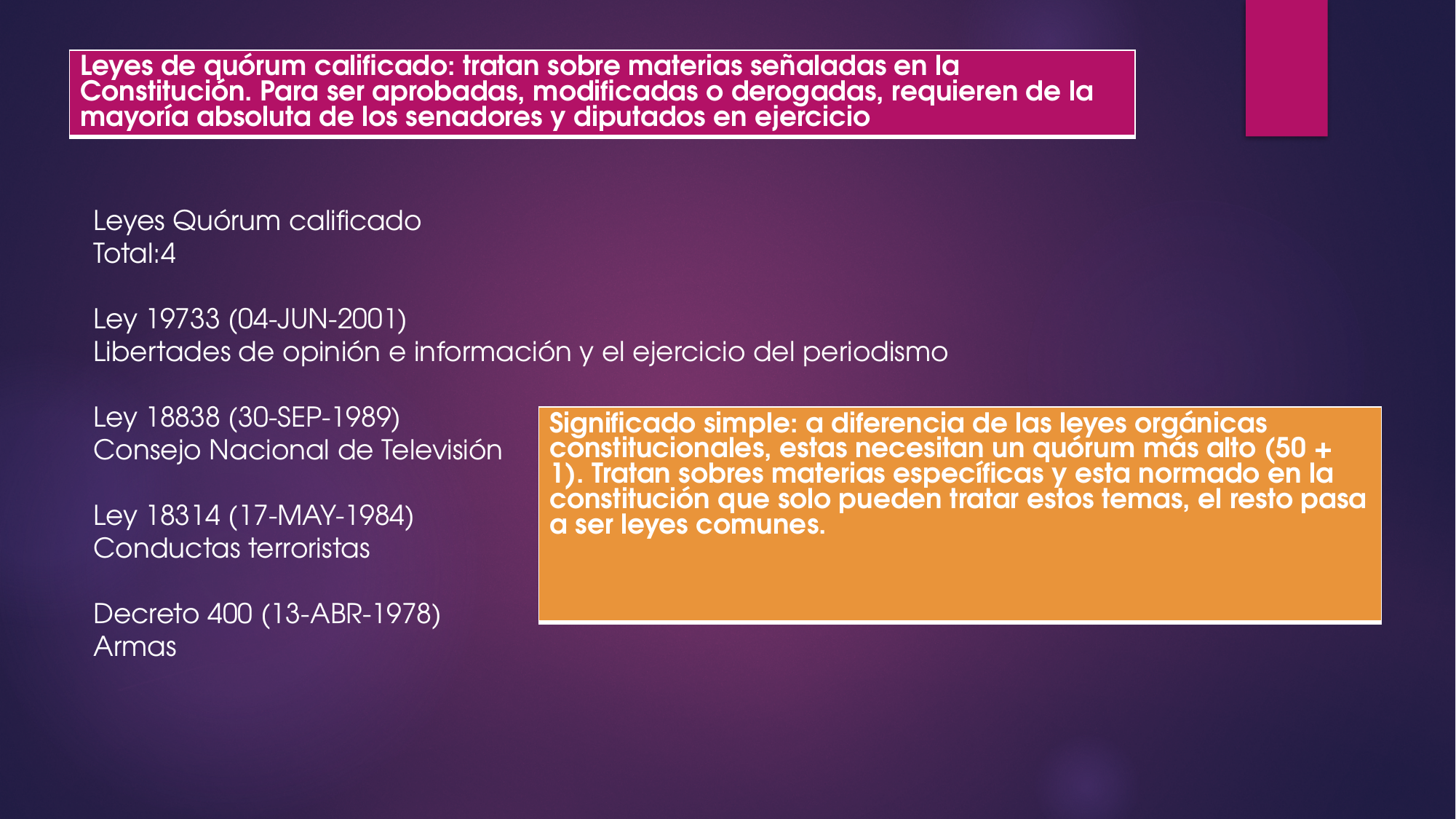

| Leyes de quórum calificado: tratan sobre materias señaladas en la Constitución. Para ser aprobadas, modificadas o derogadas, requieren de la mayoría absoluta de los senadores y diputados en ejercicio |
| --- |
Leyes Quórum calificado
Total:4

Ley 19733 (04-JUN-2001)
Libertades de opinión e información y el ejercicio del periodismo

Ley 18838 (30-SEP-1989)
Consejo Nacional de Televisión

Ley 18314 (17-MAY-1984)
Conductas terroristas

Decreto 400 (13-ABR-1978)
Armas
| Significado simple: a diferencia de las leyes orgánicas constitucionales, estas necesitan un quórum más alto (50 + 1). Tratan sobres materias específicas y esta normado en la constitución que solo pueden tratar estos temas, el resto pasa a ser leyes comunes. |
| --- |